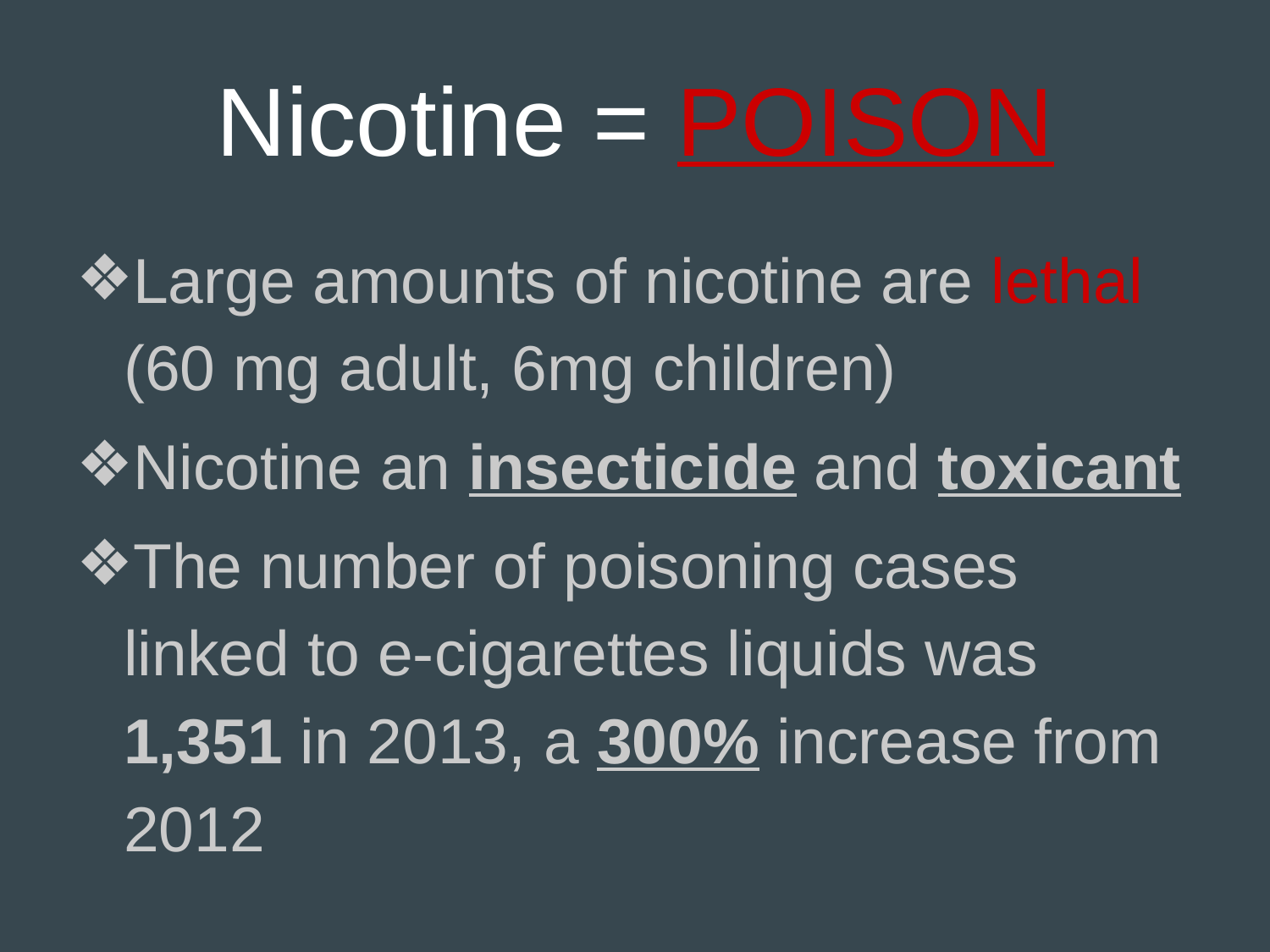

# Nicotine = POISON
Large amounts of nicotine are lethal (60 mg adult, 6mg children)
Nicotine an insecticide and toxicant
The number of poisoning cases linked to e-cigarettes liquids was 1,351 in 2013, a 300% increase from 2012